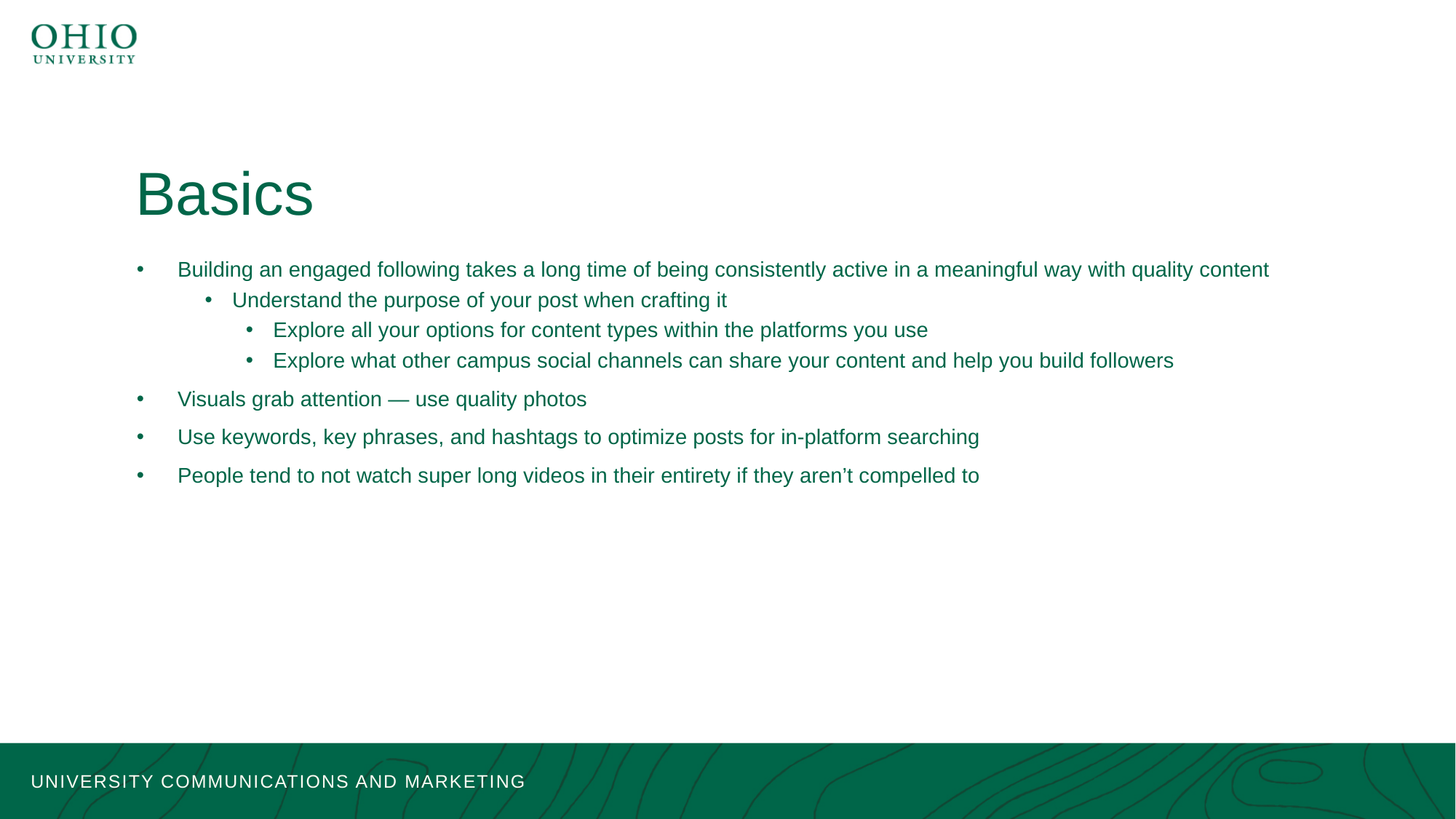

# Basics
Building an engaged following takes a long time of being consistently active in a meaningful way with quality content
Understand the purpose of your post when crafting it
Explore all your options for content types within the platforms you use
Explore what other campus social channels can share your content and help you build followers
Visuals grab attention — use quality photos
Use keywords, key phrases, and hashtags to optimize posts for in-platform searching
People tend to not watch super long videos in their entirety if they aren’t compelled to

UNIVERSITY COMMUNICATIONS AND MARKETING